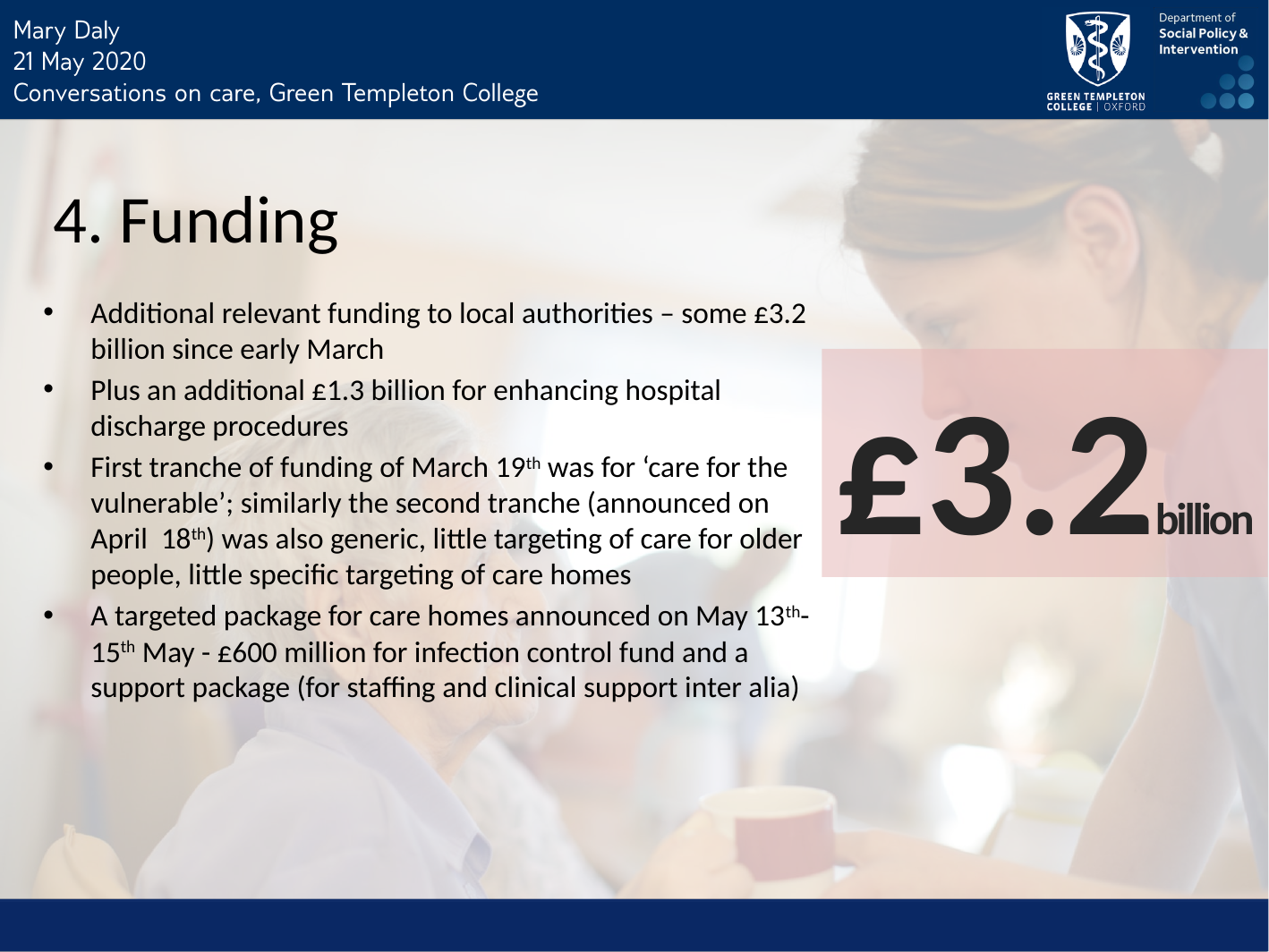

4. Funding
Additional relevant funding to local authorities – some £3.2 billion since early March
Plus an additional £1.3 billion for enhancing hospital discharge procedures
First tranche of funding of March 19th was for ‘care for the vulnerable’; similarly the second tranche (announced on April  18th) was also generic, little targeting of care for older people, little specific targeting of care homes
A targeted package for care homes announced on May 13th-15th May - £600 million for infection control fund and a support package (for staffing and clinical support inter alia)
£3.2billion